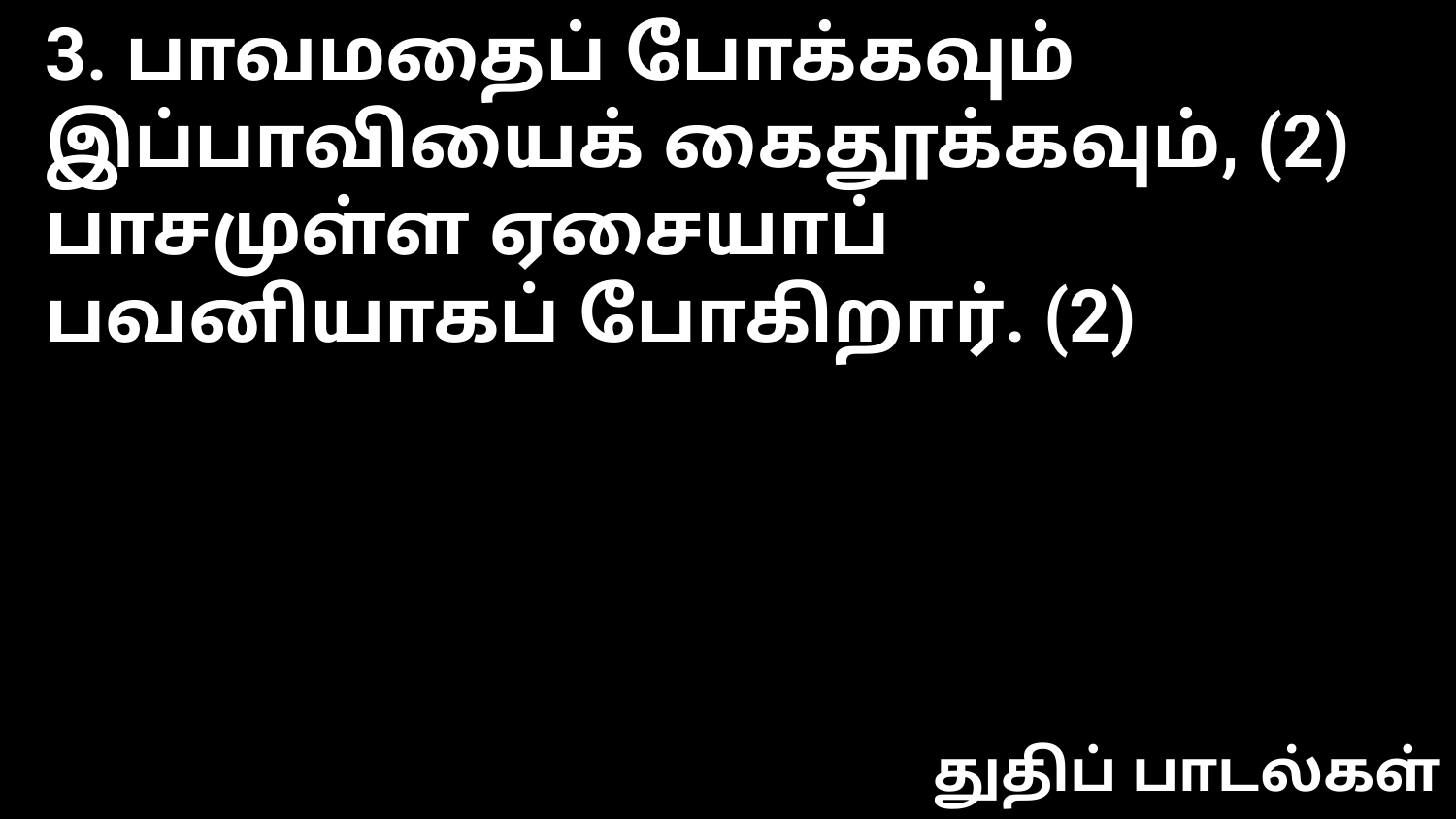

3. பாவமதைப் போக்கவும்
இப்பாவியைக் கைதூக்கவும், (2)
பாசமுள்ள ஏசையாப்
பவனியாகப் போகிறார். (2)

துதிப் பாடல்கள்